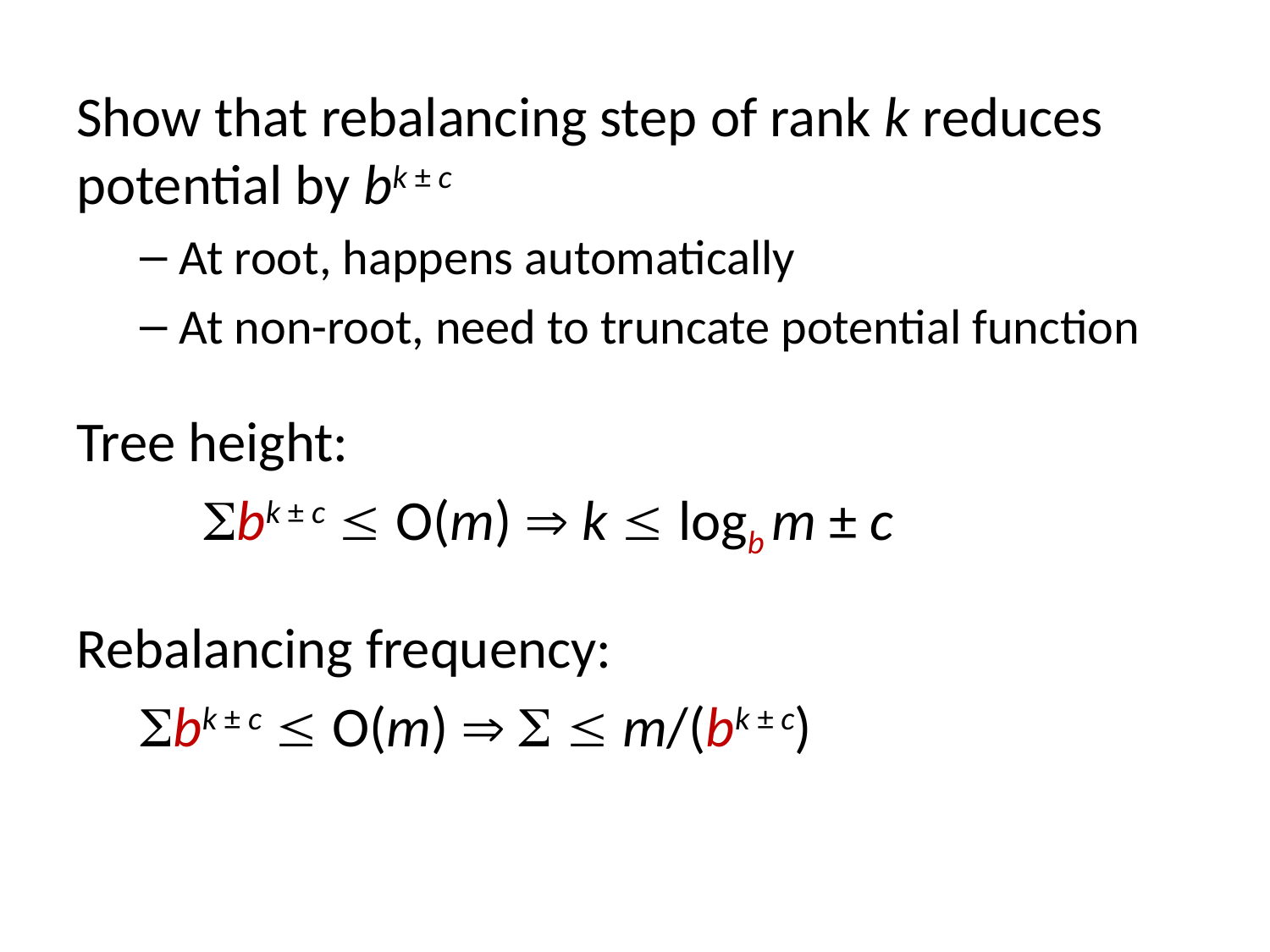

Show that rebalancing step of rank k reduces potential by bk ± c
At root, happens automatically
At non-root, need to truncate potential function

Tree height:
	Σbk ± c ≤ O(m) ⇒ k ≤ logb m ± c

Rebalancing frequency:
	Σbk ± c ≤ O(m) ⇒ Σ ≤ m/(bk ± c)